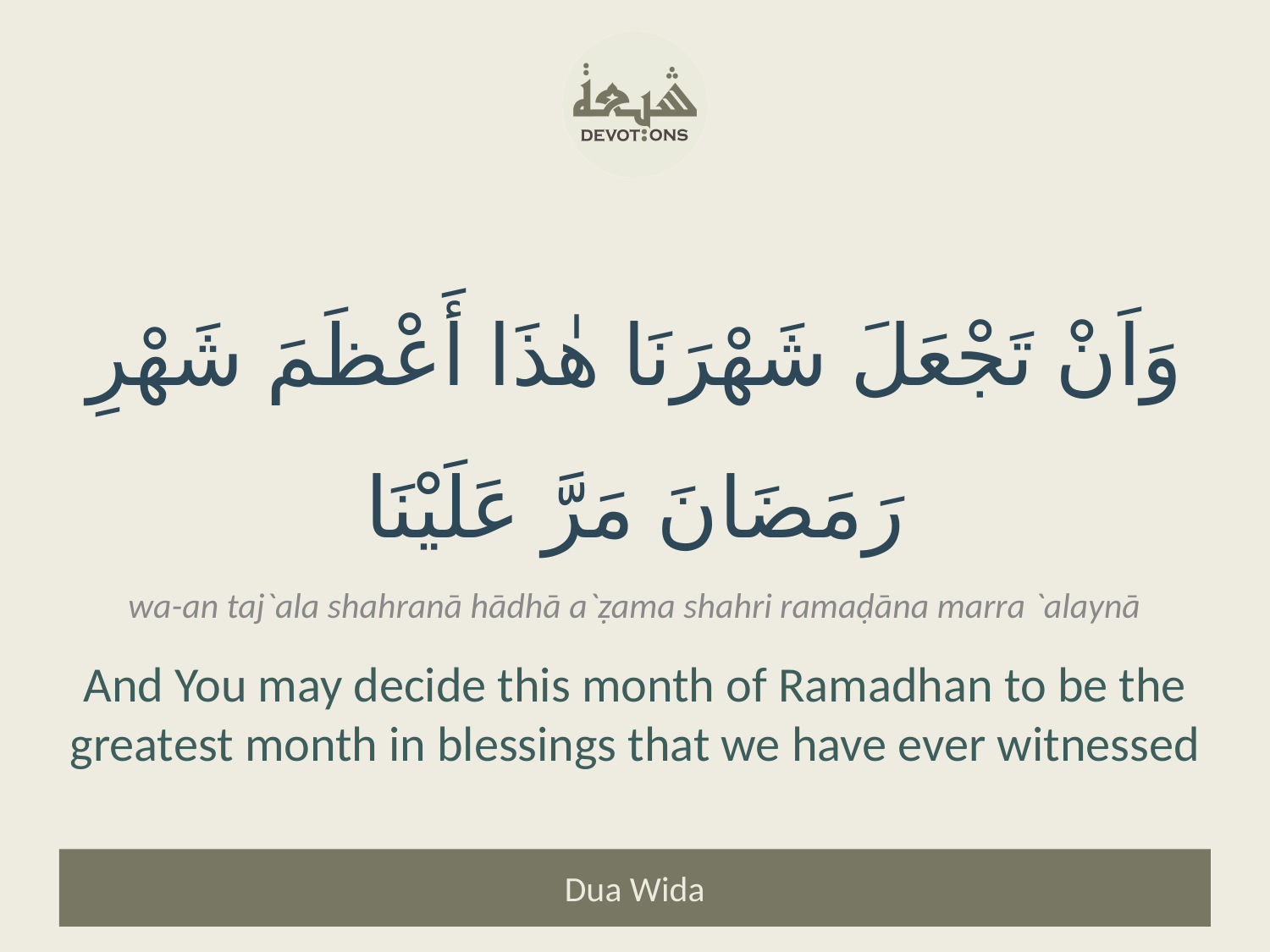

وَاَنْ تَجْعَلَ شَهْرَنَا هٰذَا أَعْظَمَ شَهْرِ رَمَضَانَ مَرَّ عَلَيْنَا
wa-an taj`ala shahranā hādhā a`ẓama shahri ramaḍāna marra `alaynā
And You may decide this month of Ramadhan to be the greatest month in blessings that we have ever witnessed
Dua Wida